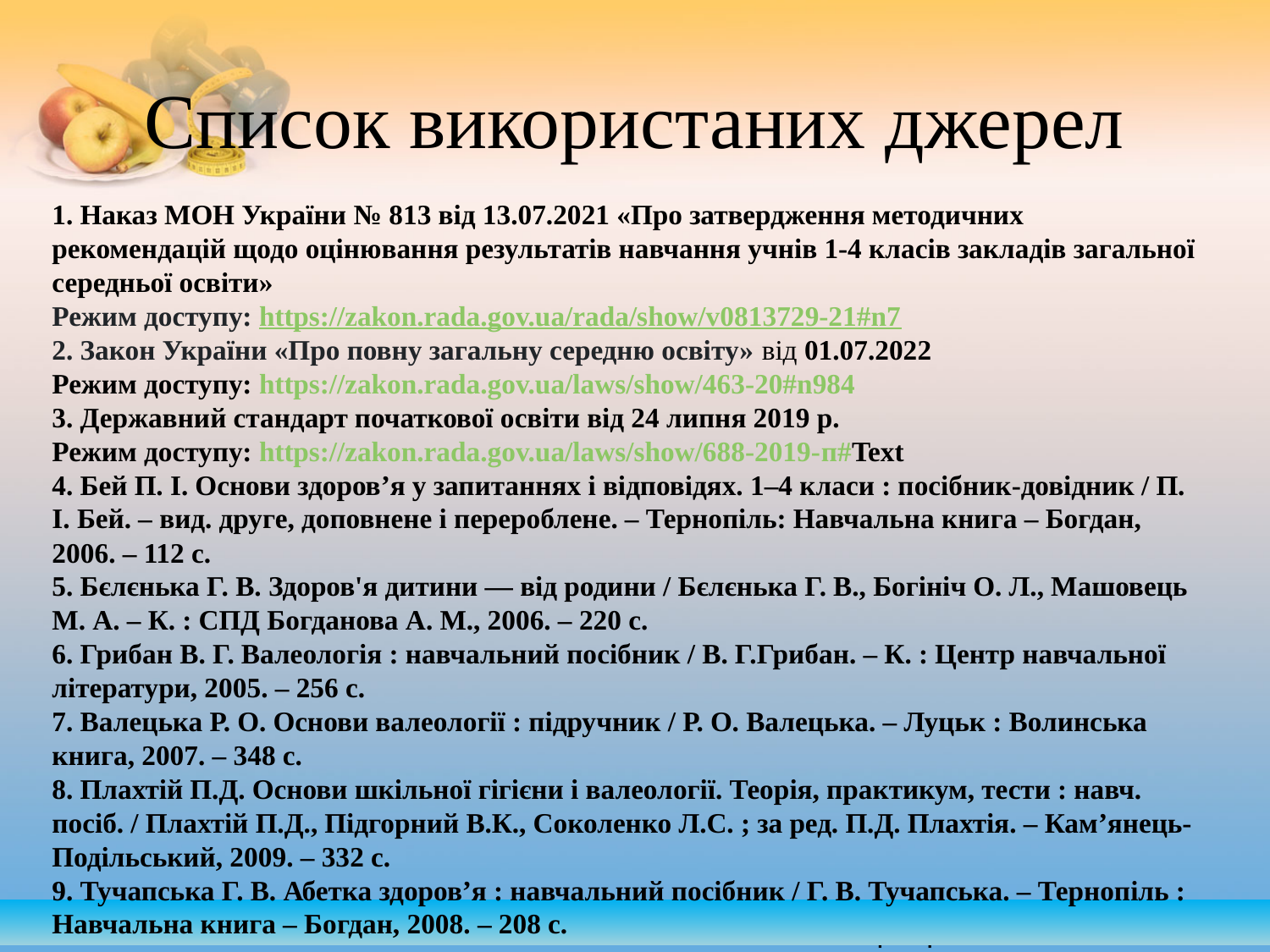

# Список використаних джерел
1. Наказ МОН України № 813 від 13.07.2021 «Про затвердження методичних рекомендацій щодо оцінювання результатів навчання учнів 1-4 класів закладів загальної середньої освіти»
Режим доступу: https://zakon.rada.gov.ua/rada/show/v0813729-21#n7
2. Закон України «Про повну загальну середню освіту» від 01.07.2022
Режим доступу: https://zakon.rada.gov.ua/laws/show/463-20#n984
3. Державний стандарт початкової освіти від 24 липня 2019 р.
Режим доступу: https://zakon.rada.gov.ua/laws/show/688-2019-п#Text
4. Бей П. І. Основи здоров’я у запитаннях і відповідях. 1–4 класи : посібник-довідник / П. І. Бей. – вид. друге, доповнене і перероблене. – Тернопіль: Навчальна книга – Богдан, 2006. – 112 с.
5. Бєлєнька Г. В. Здоров'я дитини — від родини / Бєлєнька Г. В., Богініч О. Л., Машовець М. А. – К. : СПД Богданова А. М., 2006. – 220 с.
6. Грибан В. Г. Валеологія : навчальний посібник / В. Г.Грибан. – К. : Центр навчальної літератури, 2005. – 256 с.
7. Валецька Р. О. Основи валеології : підручник / Р. О. Валецька. – Луцьк : Волинська книга, 2007. – 348 с.
8. Плахтій П.Д. Основи шкільної гігієни і валеології. Теорія, практикум, тести : навч. посіб. / Плахтій П.Д., Підгорний В.К., Соколенко Л.С. ; за ред. П.Д. Плахтія. – Кам’янець-Подільський, 2009. – 332 с.
9. Тучапська Г. В. Абетка здоров’я : навчальний посібник / Г. В. Тучапська. – Тернопіль : Навчальна книга – Богдан, 2008. – 208 с.
|  |
| --- |